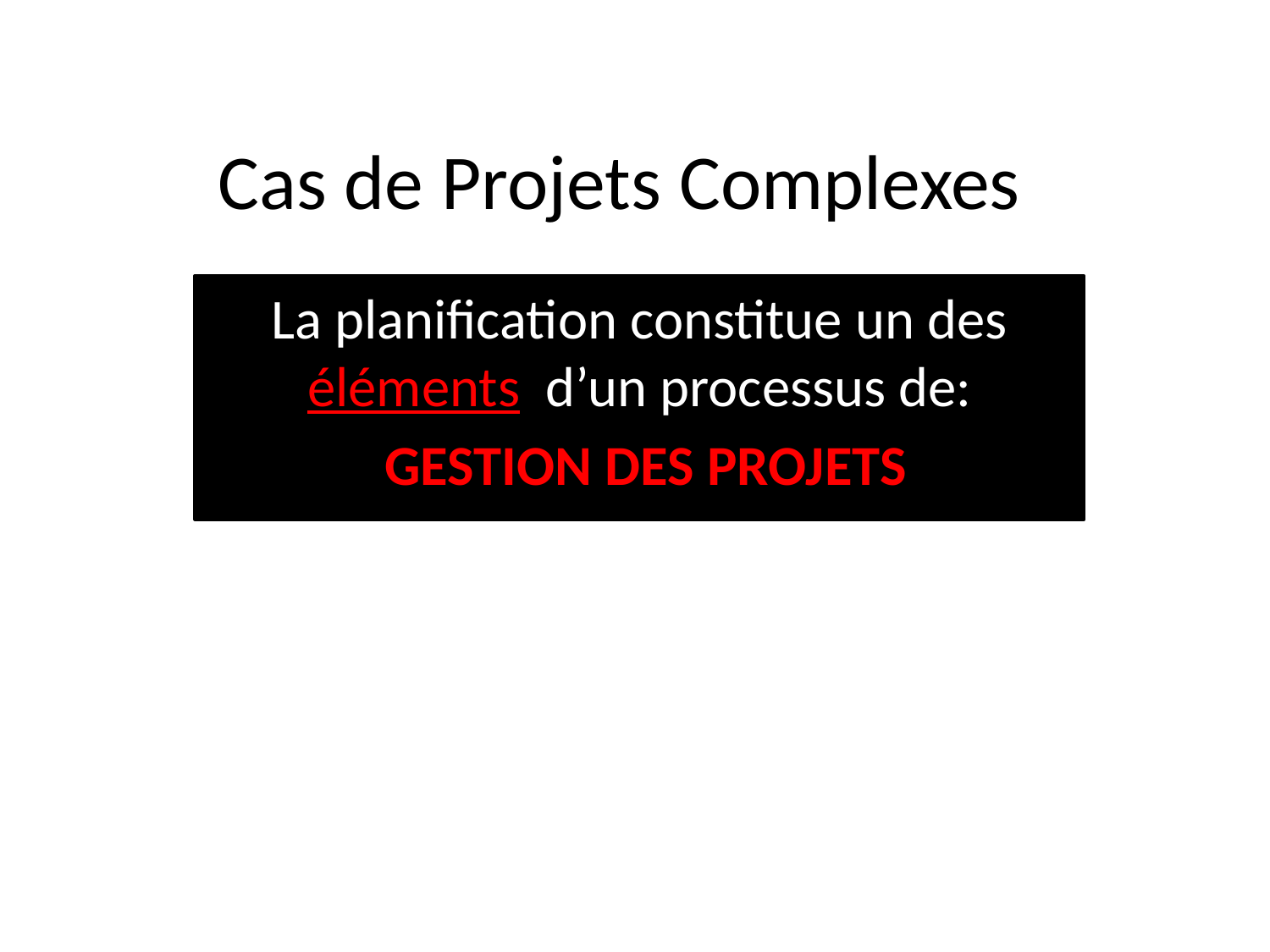

# Cas de Projets Complexes
La planification constitue un des éléments  d’un processus de:
 GESTION DES PROJETS